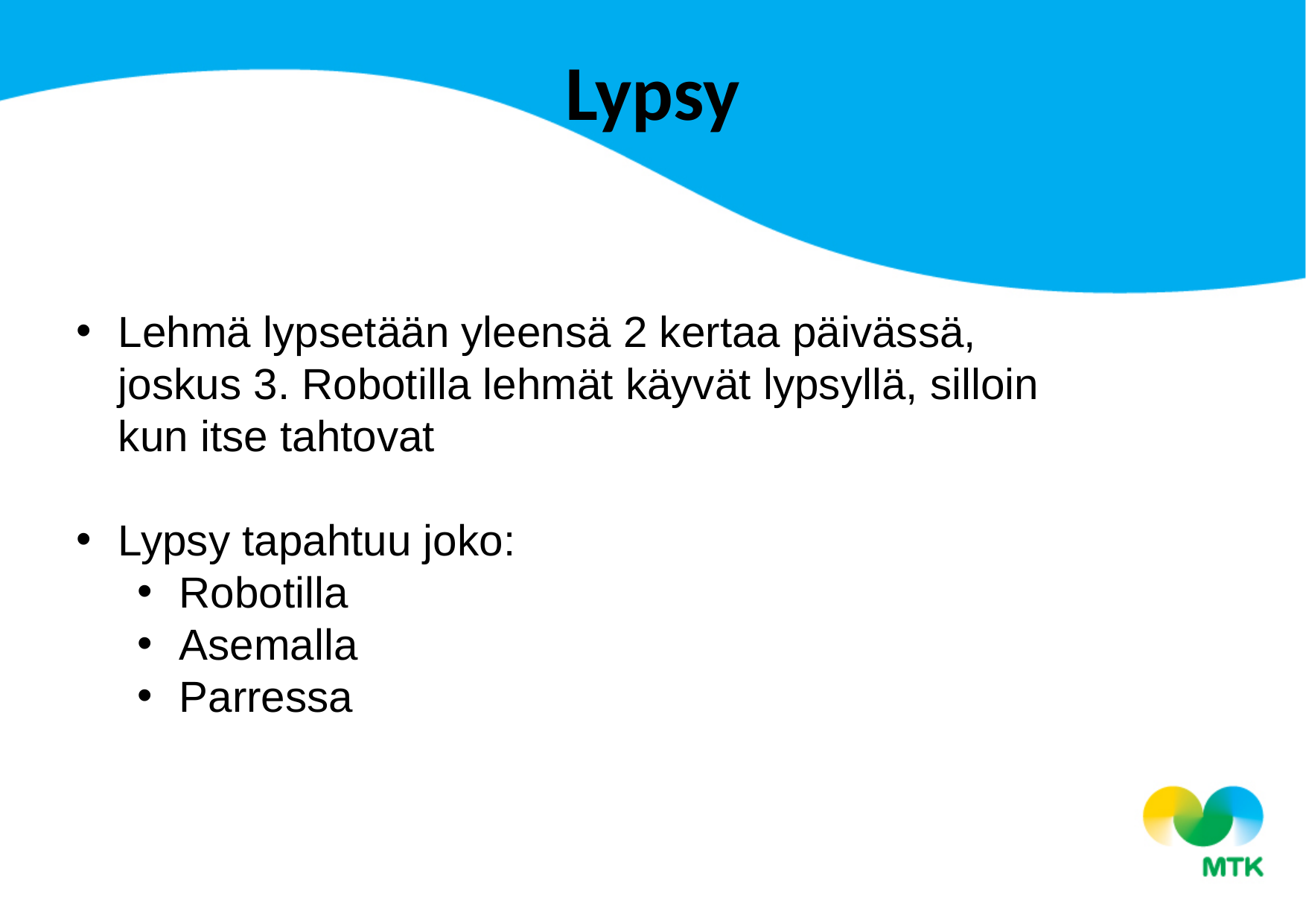

# Lypsy
Lehmä lypsetään yleensä 2 kertaa päivässä, joskus 3. Robotilla lehmät käyvät lypsyllä, silloin kun itse tahtovat

Lypsy tapahtuu joko:
Robotilla
Asemalla
Parressa